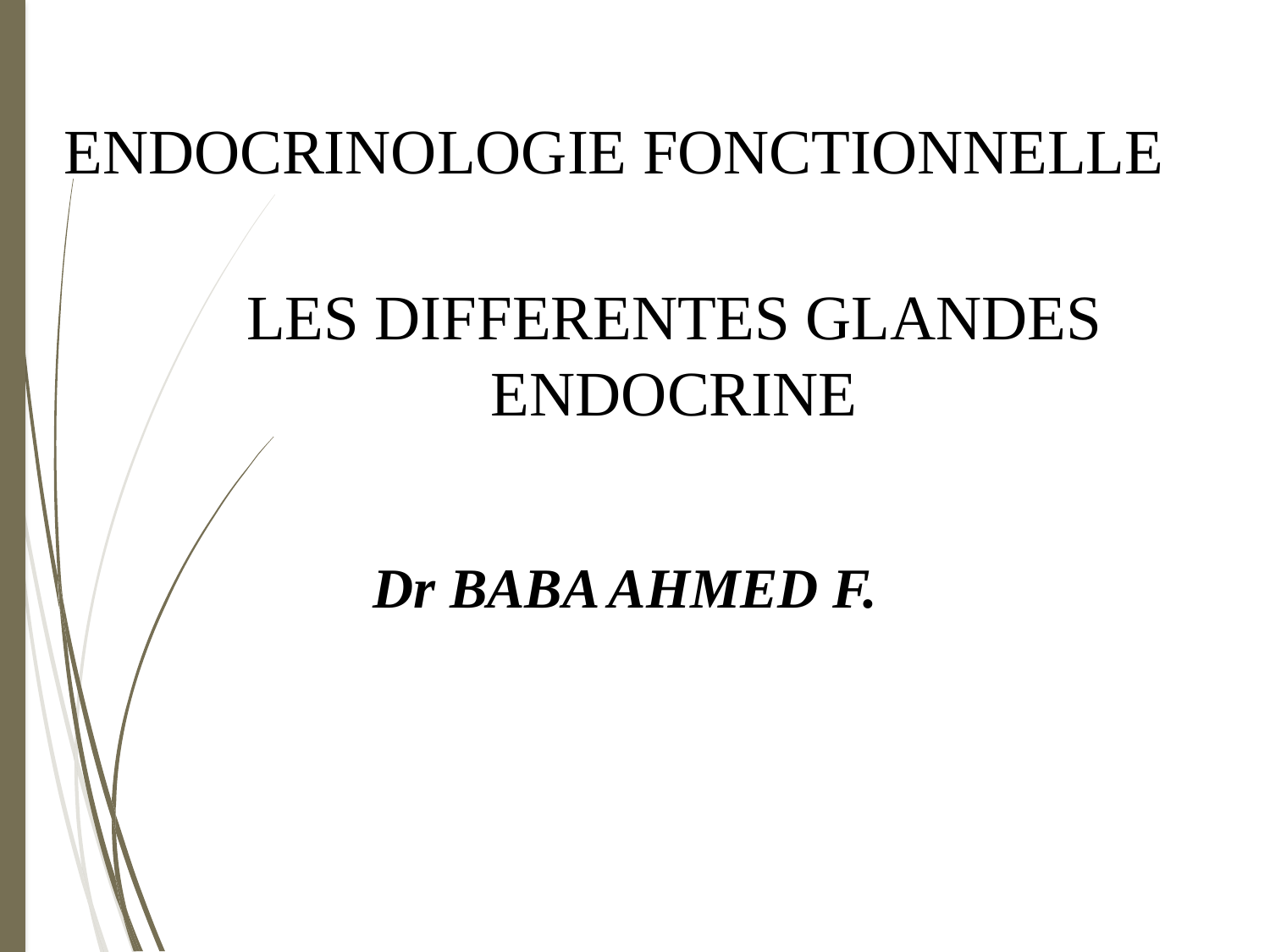

# ENDOCRINOLOGIE FONCTIONNELLE
LES DIFFERENTES GLANDES ENDOCRINE
Dr BABA AHMED F.